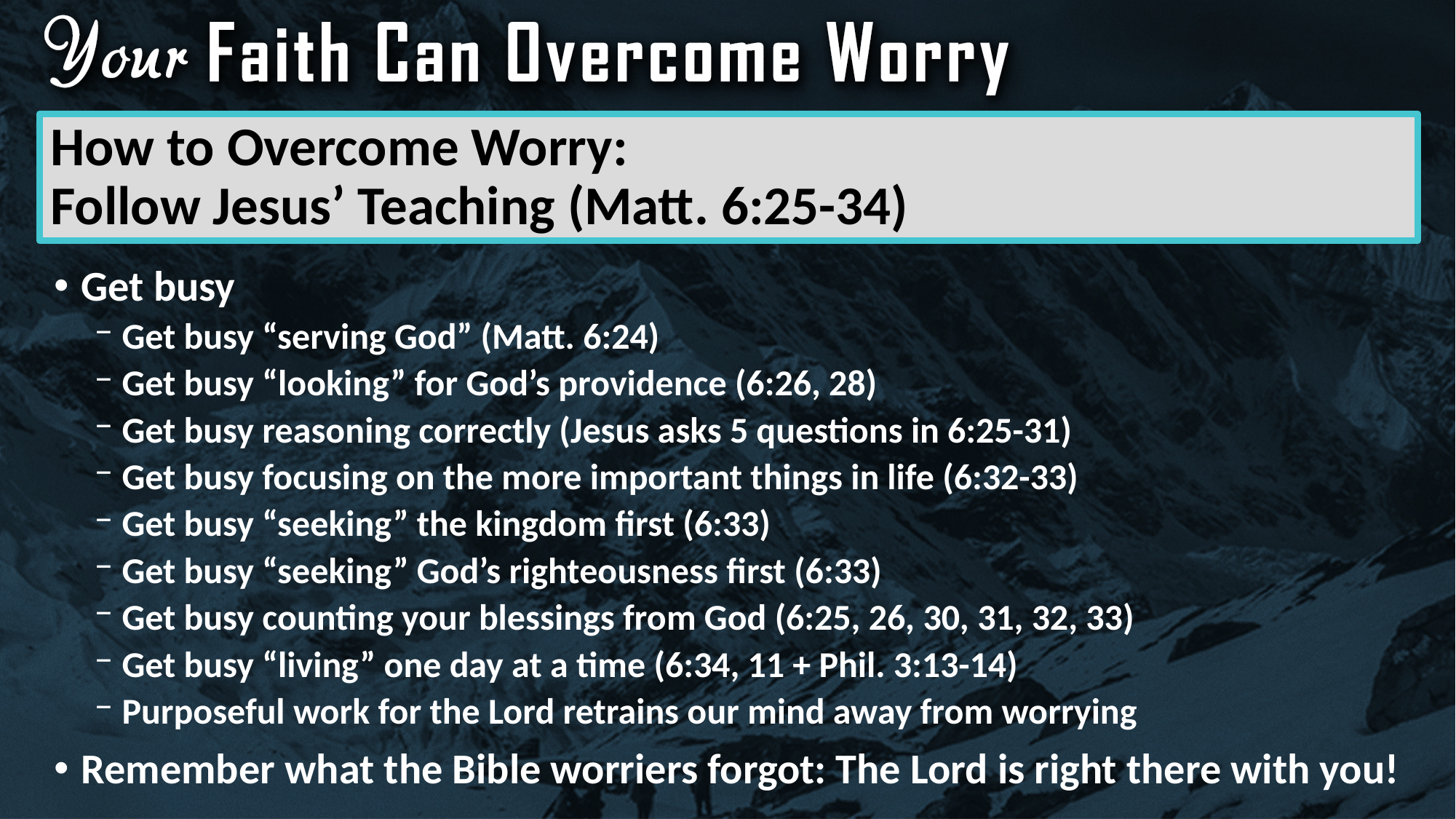

# How to Overcome Worry: Follow Jesus’ Teaching (Matt. 6:25-34)
Get busy
Get busy “serving God” (Matt. 6:24)
Get busy “looking” for God’s providence (6:26, 28)
Get busy reasoning correctly (Jesus asks 5 questions in 6:25-31)
Get busy focusing on the more important things in life (6:32-33)
Get busy “seeking” the kingdom first (6:33)
Get busy “seeking” God’s righteousness first (6:33)
Get busy counting your blessings from God (6:25, 26, 30, 31, 32, 33)
Get busy “living” one day at a time (6:34, 11 + Phil. 3:13-14)
Purposeful work for the Lord retrains our mind away from worrying
Remember what the Bible worriers forgot: The Lord is right there with you!